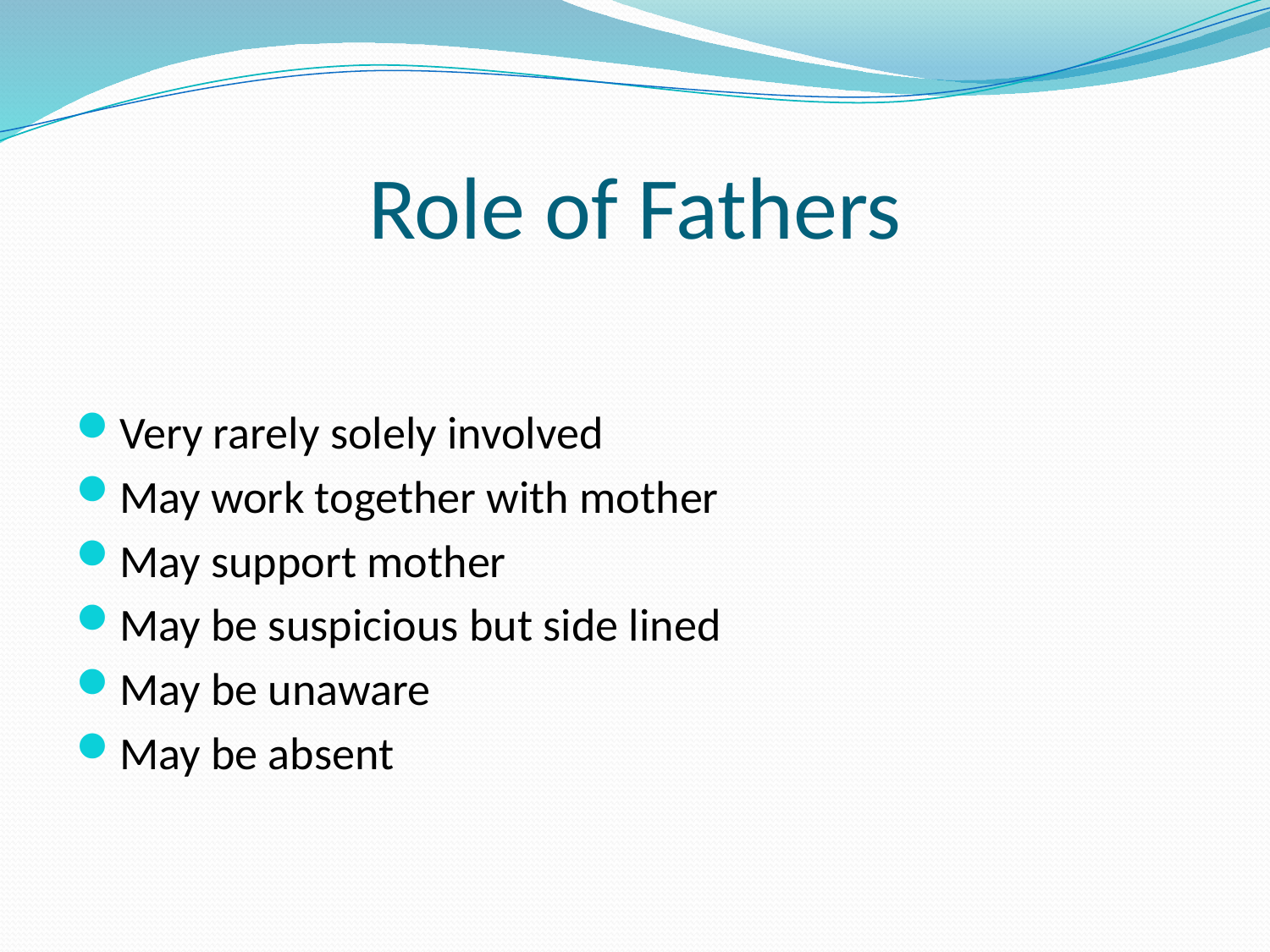

# Role of Fathers

Very rarely solely involved
May work together with mother
May support mother
May be suspicious but side lined
May be unaware
May be absent